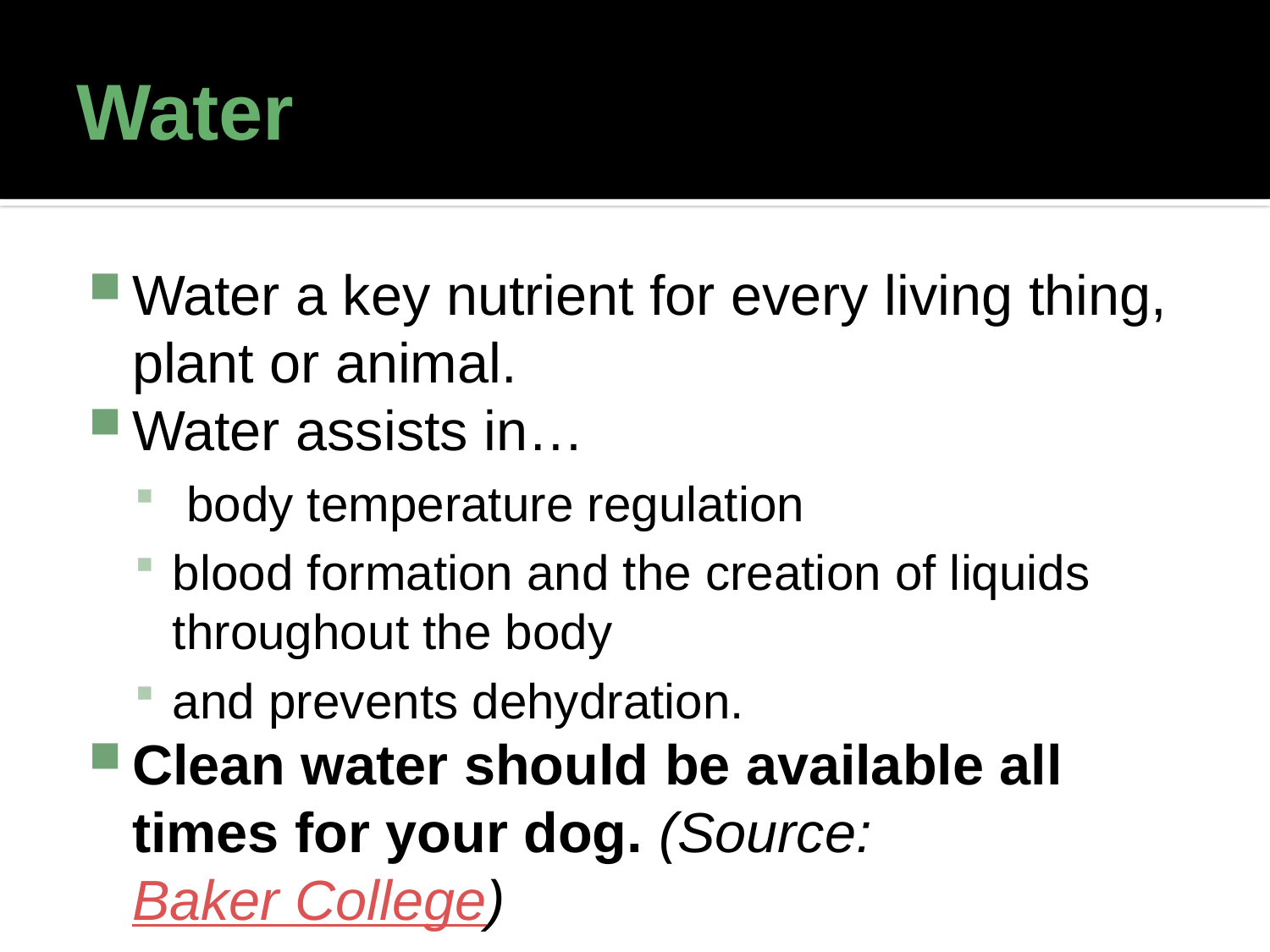

# Water
Water a key nutrient for every living thing, plant or animal.
Water assists in…
 body temperature regulation
blood formation and the creation of liquids throughout the body
and prevents dehydration.
Clean water should be available all times for your dog. (Source: Baker College)